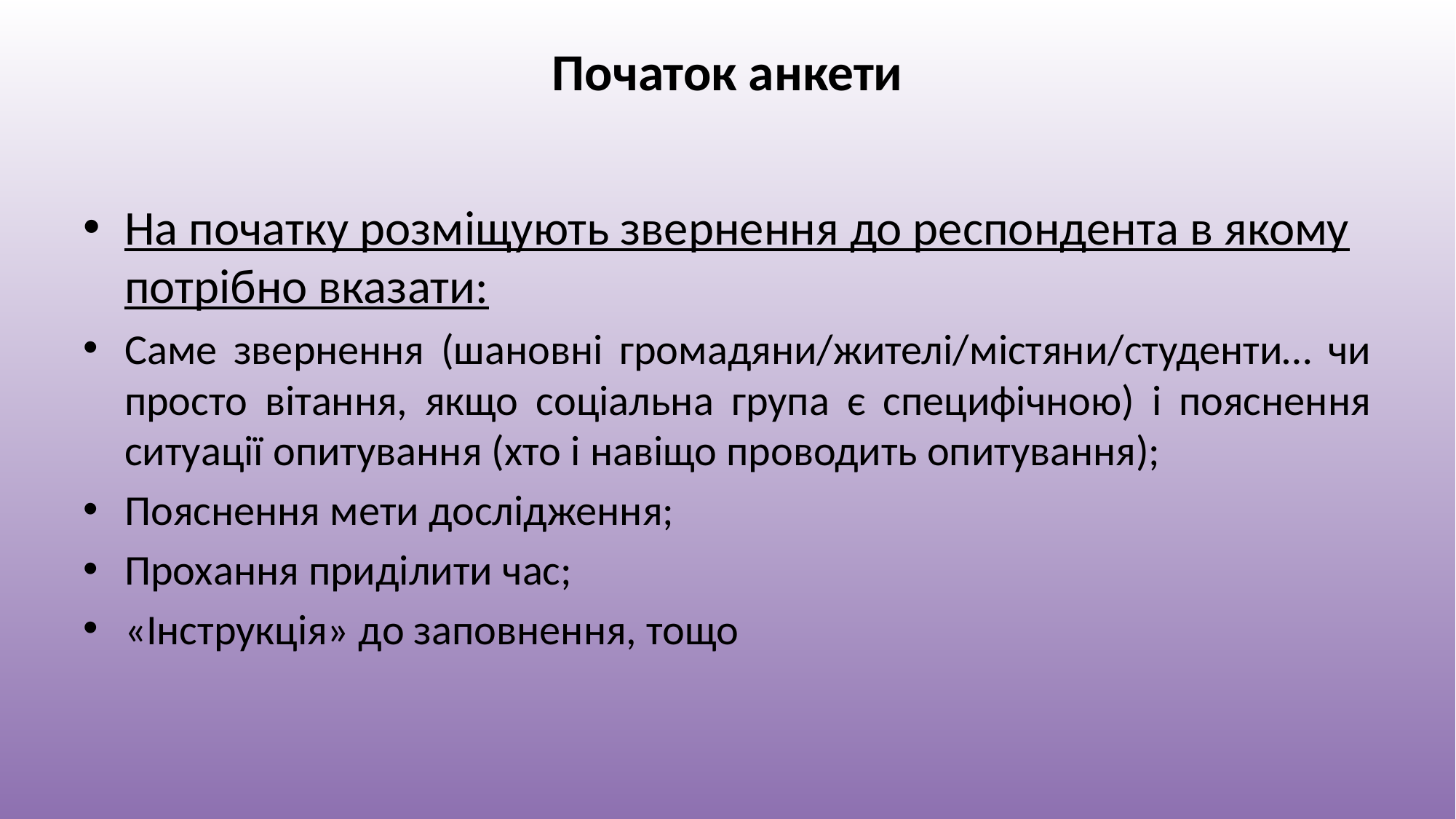

# Початок анкети
На початку розміщують звернення до респондента в якому потрібно вказати:
Саме звернення (шановні громадяни/жителі/містяни/студенти… чи просто вітання, якщо соціальна група є специфічною) і пояснення ситуації опитування (хто і навіщо проводить опитування);
Пояснення мети дослідження;
Прохання приділити час;
«Інструкція» до заповнення, тощо